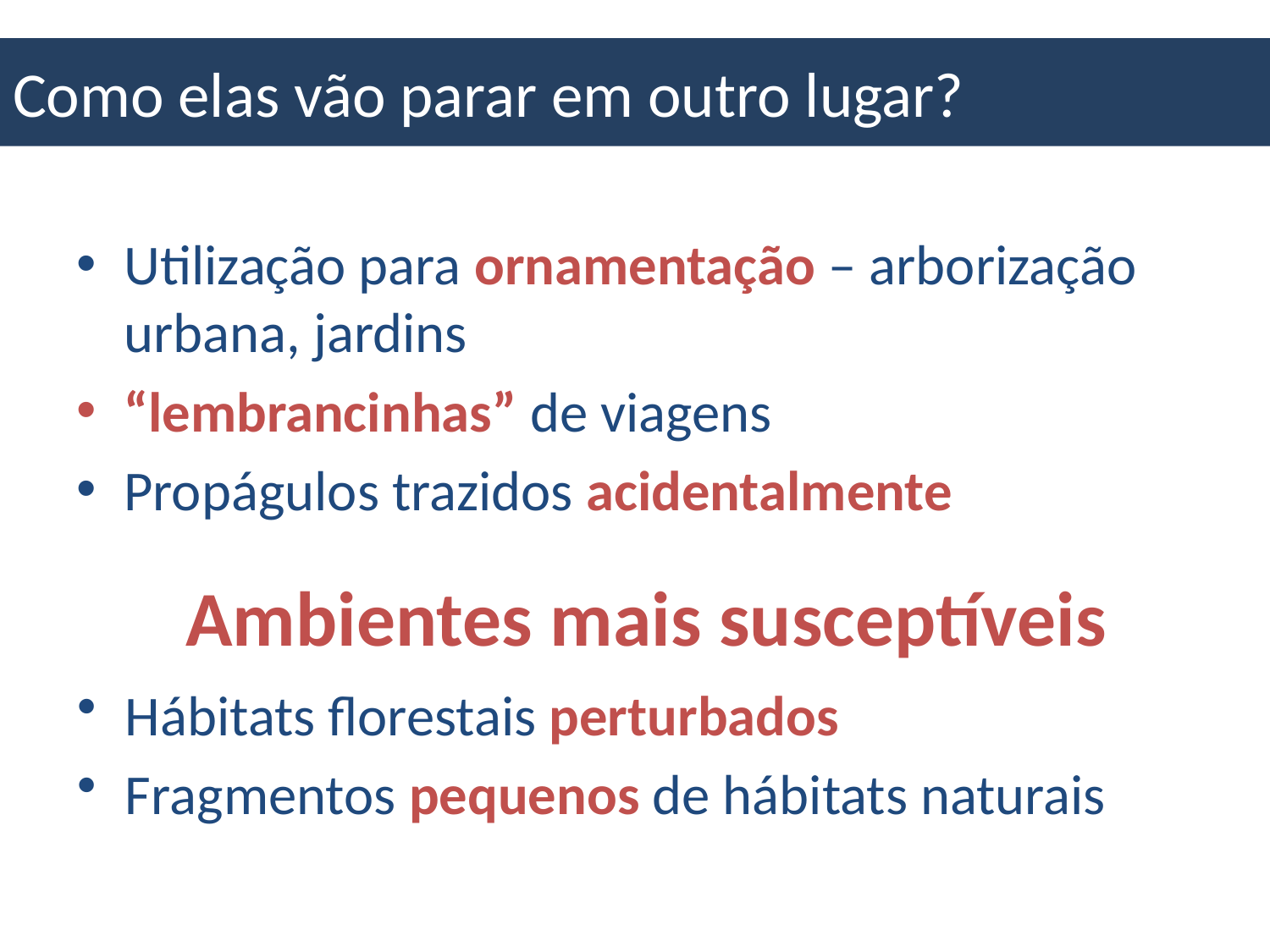

# Como elas vão parar em outro lugar?
Utilização para ornamentação – arborização urbana, jardins
“lembrancinhas” de viagens
Propágulos trazidos acidentalmente
Ambientes mais susceptíveis
Hábitats florestais perturbados
Fragmentos pequenos de hábitats naturais